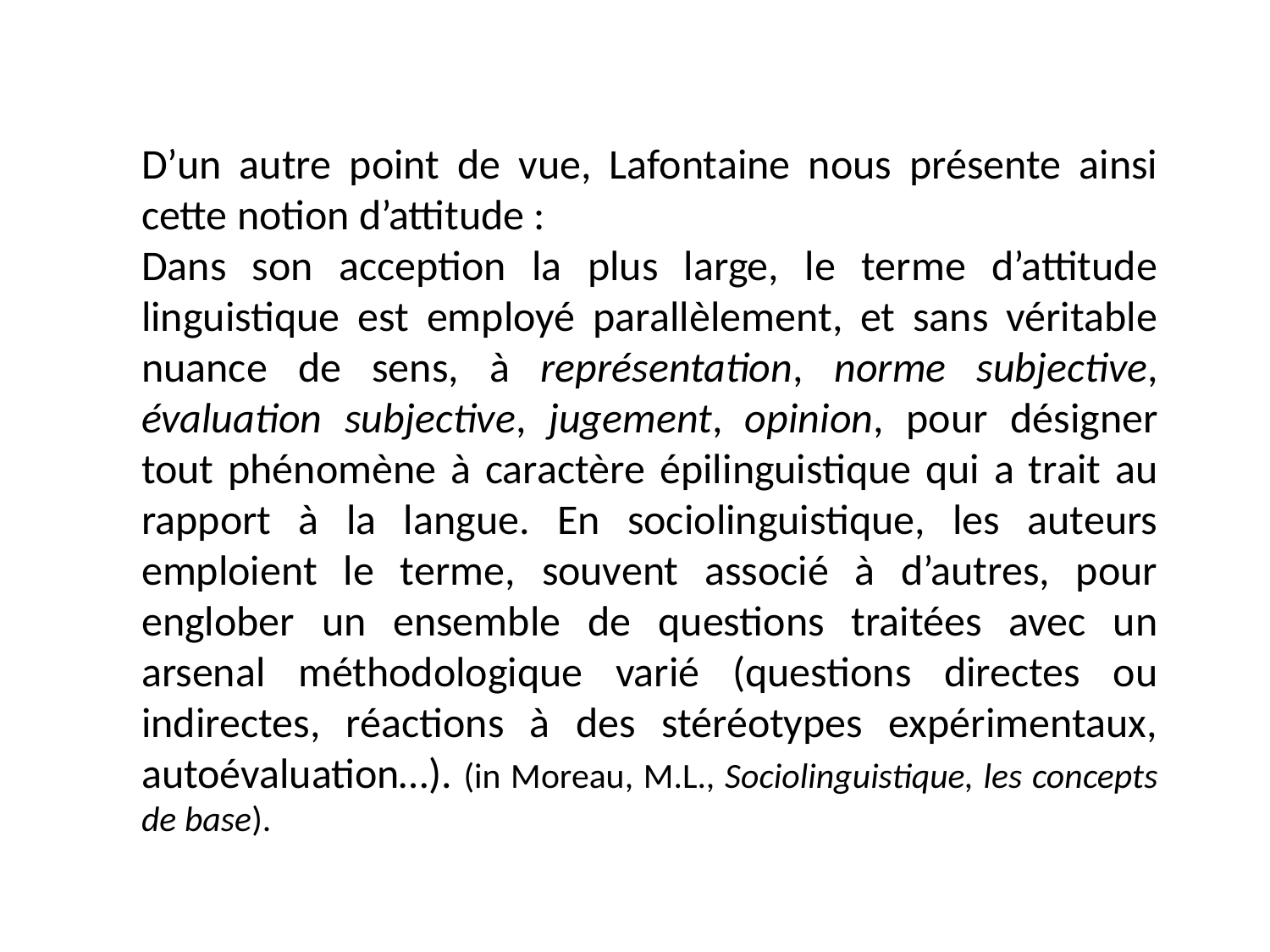

D’un autre point de vue, Lafontaine nous présente ainsi cette notion d’attitude :
Dans son acception la plus large, le terme d’attitude linguistique est employé parallèlement, et sans véritable nuance de sens, à représentation, norme subjective, évaluation subjective, jugement, opinion, pour désigner tout phénomène à caractère épilinguistique qui a trait au rapport à la langue. En sociolinguistique, les auteurs emploient le terme, souvent associé à d’autres, pour englober un ensemble de questions traitées avec un arsenal méthodologique varié (questions directes ou indirectes, réactions à des stéréotypes expérimentaux, autoévaluation…). (in Moreau, M.L., Sociolinguistique, les concepts de base).